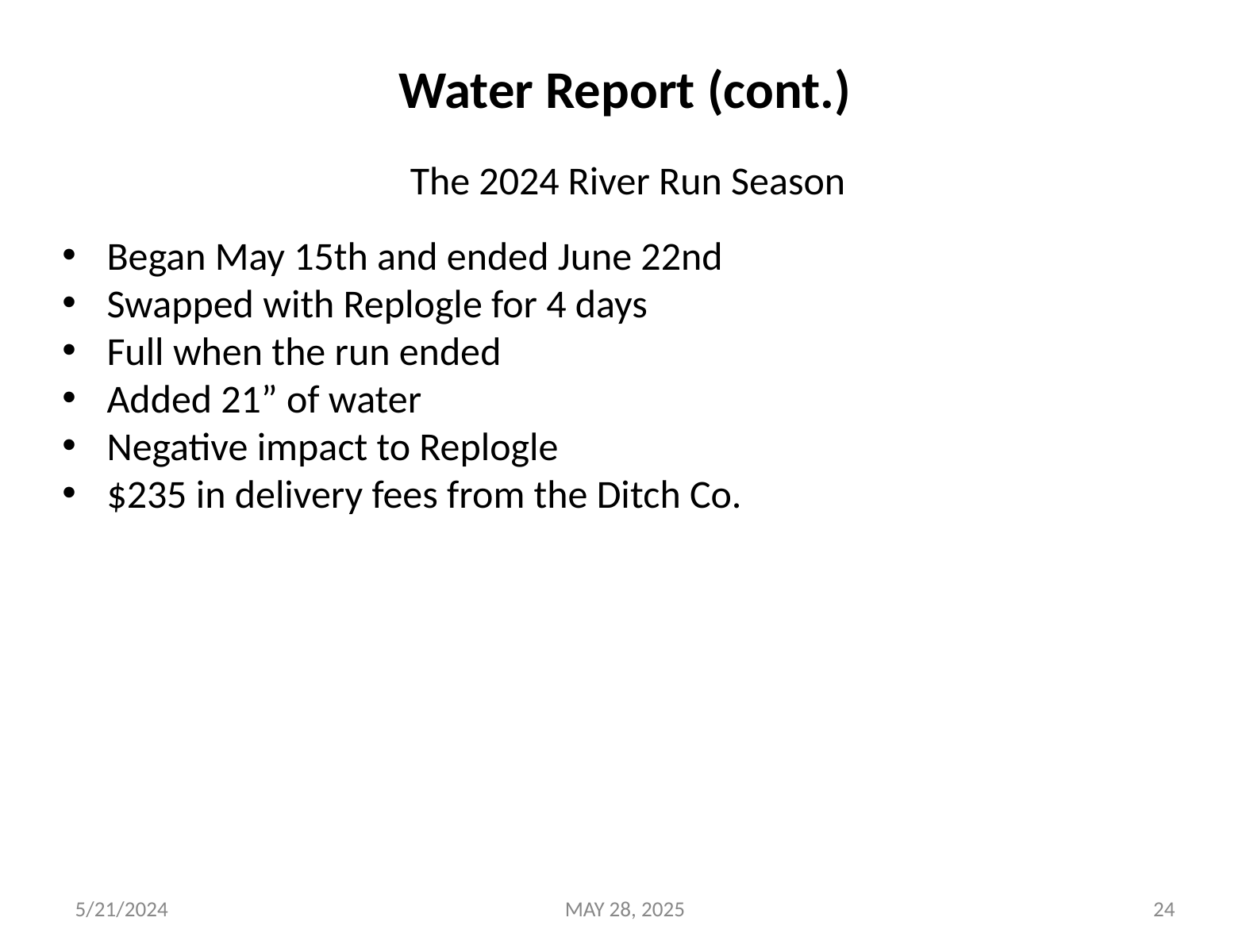

# Water Report (cont.)
The 2024 River Run Season

Began May 15th and ended June 22nd
Swapped with Replogle for 4 days
Full when the run ended
Added 21” of water
Negative impact to Replogle
$235 in delivery fees from the Ditch Co.

5/21/2024
MAY 28, 2025
24